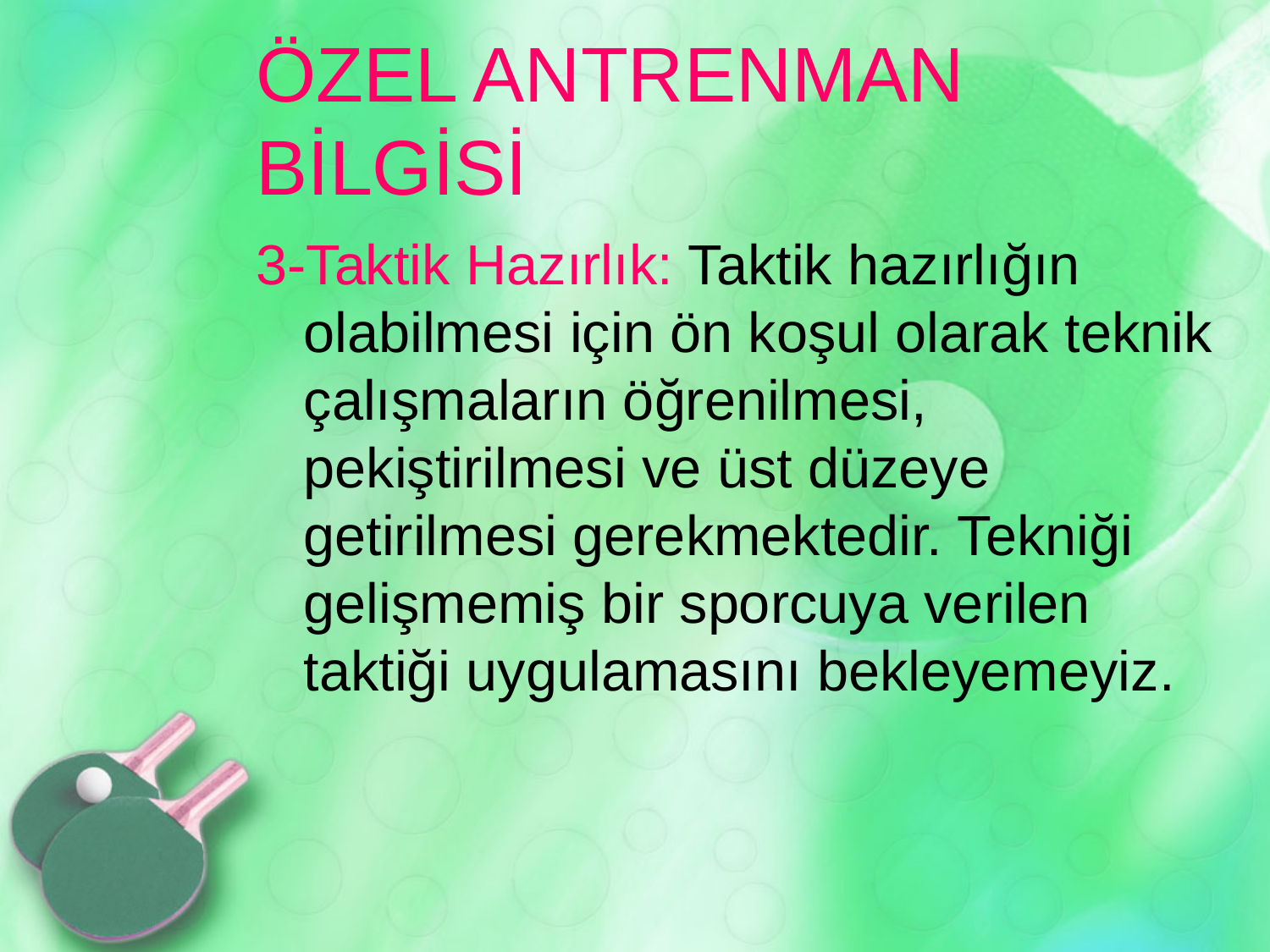

# ÖZEL ANTRENMAN BİLGİSİ
3-Taktik Hazırlık: Taktik hazırlığın olabilmesi için ön koşul olarak teknik çalışmaların öğrenilmesi, pekiştirilmesi ve üst düzeye getirilmesi gerekmektedir. Tekniği gelişmemiş bir sporcuya verilen taktiği uygulamasını bekleyemeyiz.